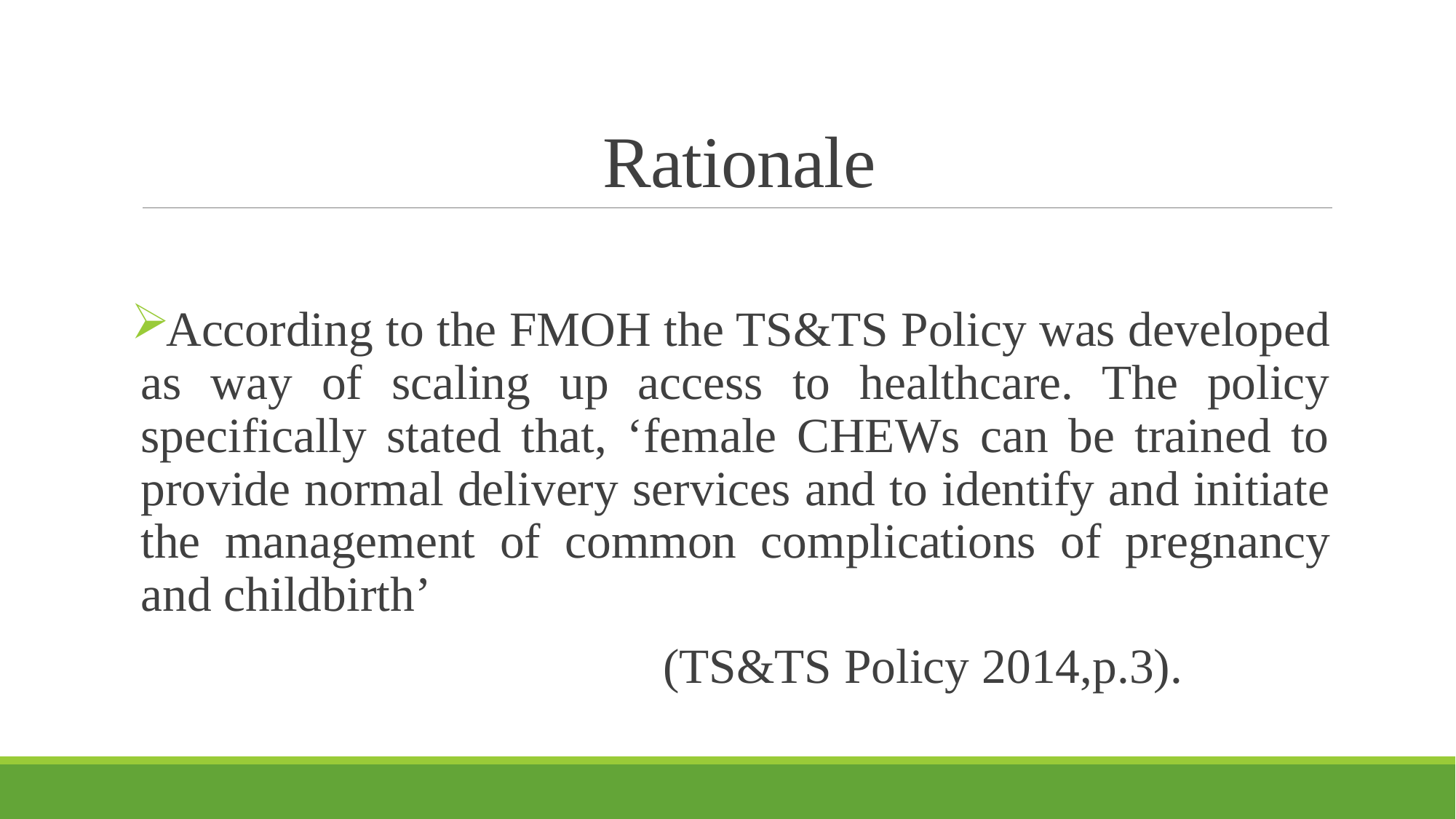

# Rationale

According to the FMOH the TS&TS Policy was developed as way of scaling up access to healthcare. The policy specifically stated that, ‘female CHEWs can be trained to provide normal delivery services and to identify and initiate the management of common complications of pregnancy and childbirth’
                                           (TS&TS Policy 2014,p.3).